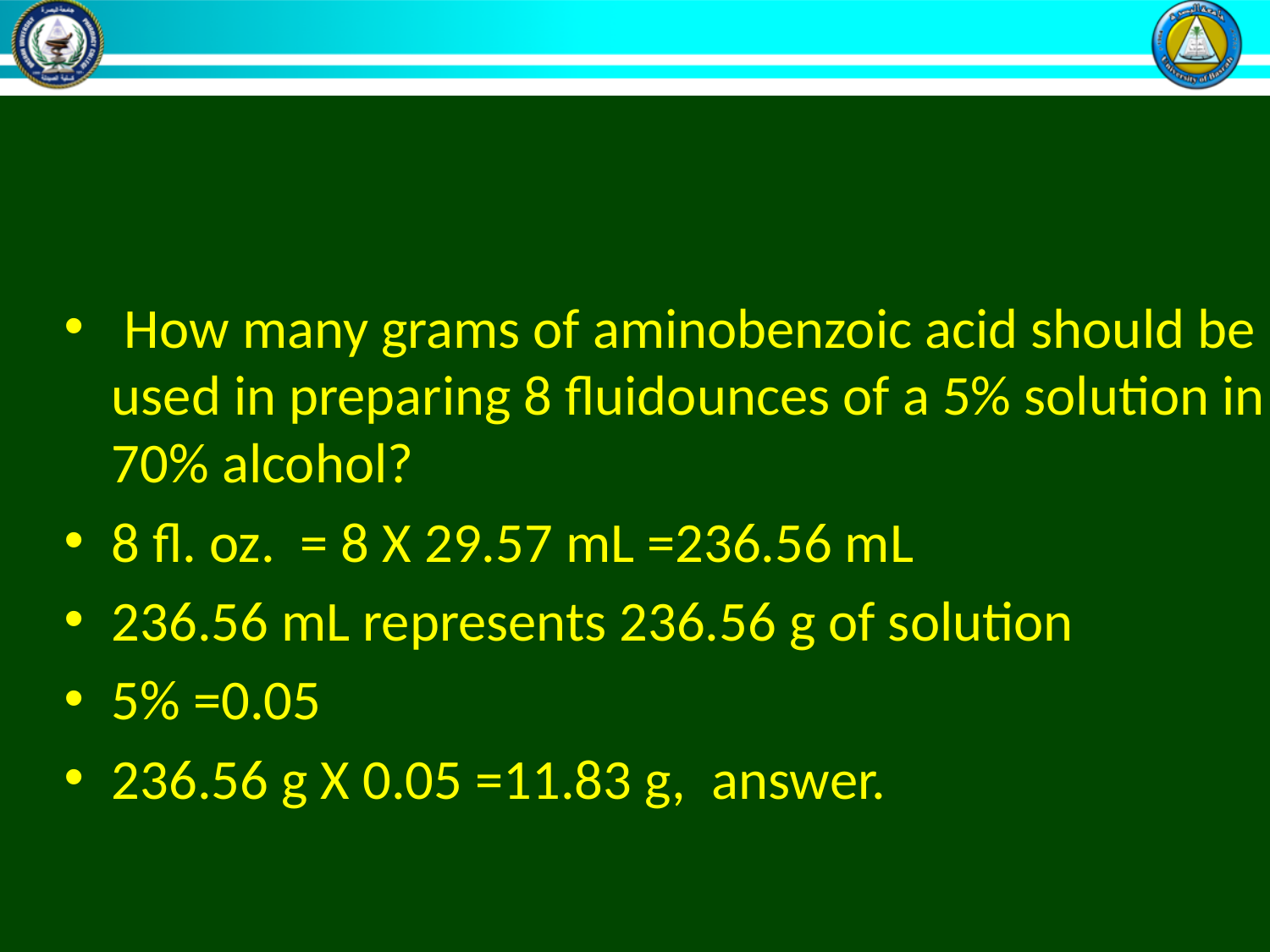

#
 How many grams of aminobenzoic acid should be used in preparing 8 fluidounces of a 5% solution in 70% alcohol?
8 fl. oz.  = 8 X 29.57 mL =236.56 mL
236.56 mL represents 236.56 g of solution
5% =0.05
236.56 g X 0.05 =11.83 g,  answer.